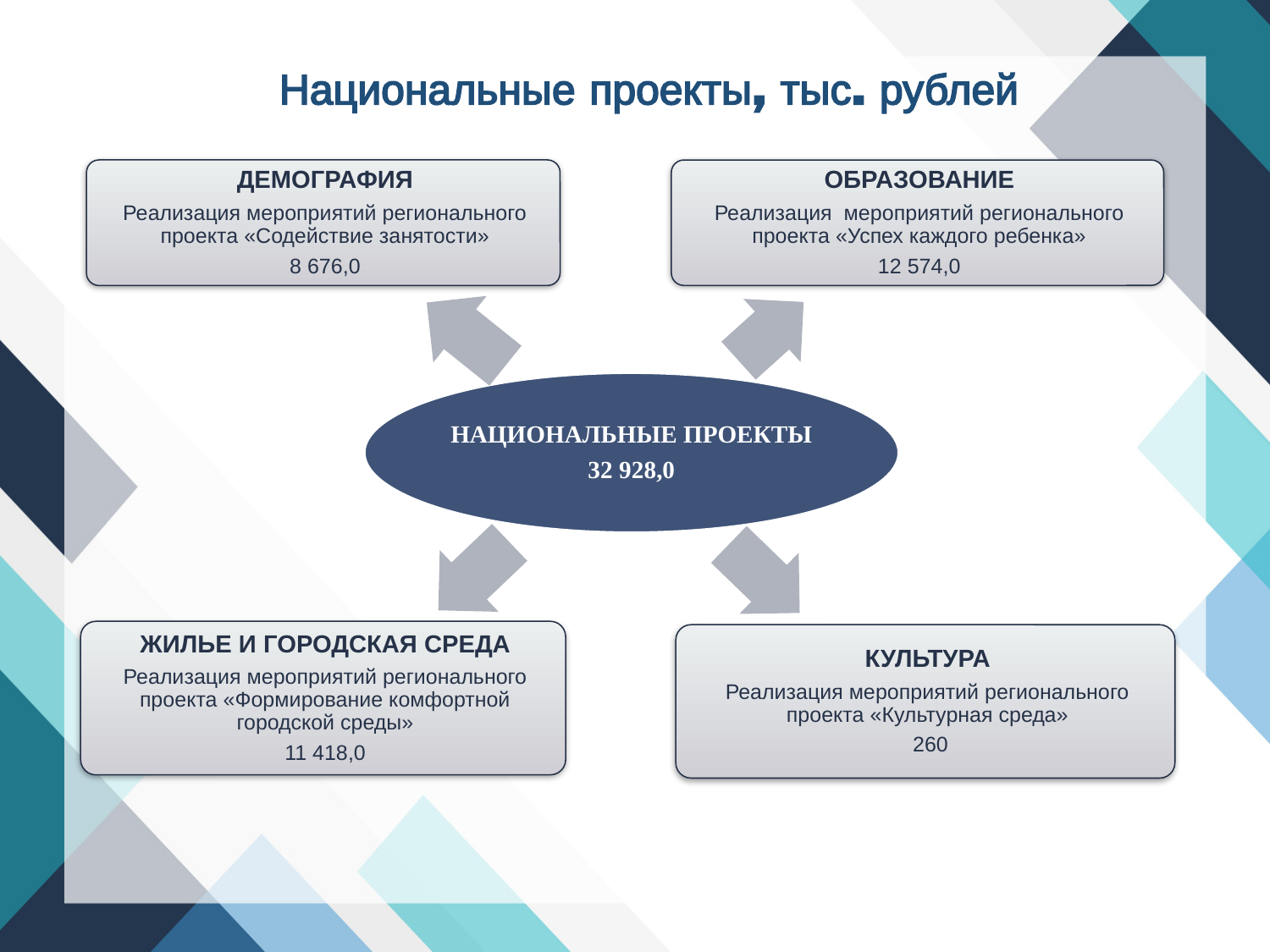

# Национальные проекты, тыс. рублей
НАЦИОНАЛЬНЫЕ ПРОЕКТЫ
32 928,0
ЖИЛЬЕ И ГОРОДСКАЯ СРЕДА
Реализация мероприятий регионального проекта «Формирование комфортной городской среды»
11 418,0
ДЕМОГРАФИЯ
Реализация мероприятий регионального проекта «Содействие занятости»
8 676,0
ОБРАЗОВАНИЕ
Реализация  мероприятий регионального проекта «Успех каждого ребенка»
12 574,0
КУЛЬТУРА
Реализация мероприятий регионального проекта «Культурная среда»
 260